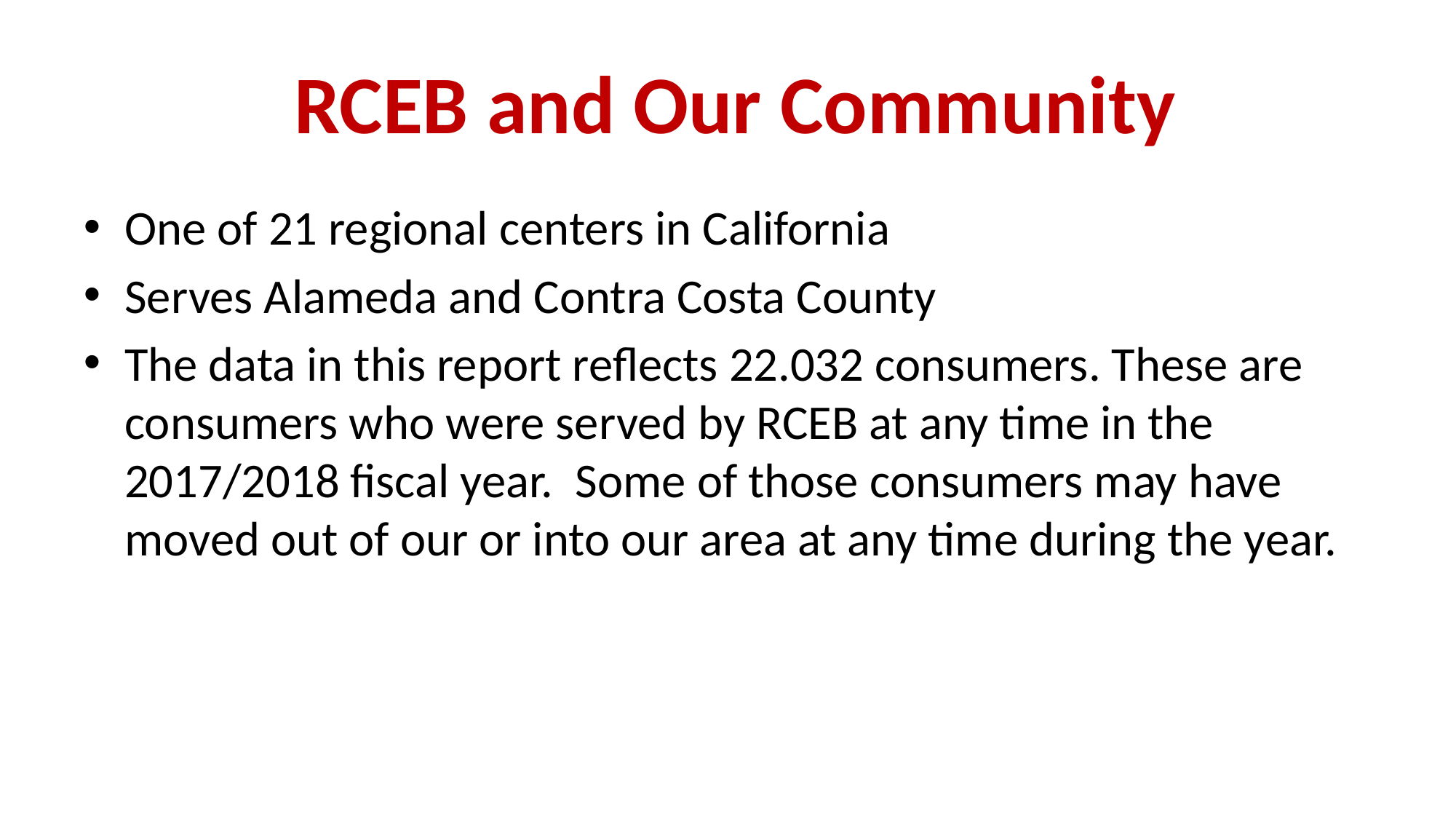

# RCEB and Our Community
One of 21 regional centers in California
Serves Alameda and Contra Costa County
The data in this report reflects 22.032 consumers. These are consumers who were served by RCEB at any time in the 2017/2018 fiscal year.  Some of those consumers may have moved out of our or into our area at any time during the year.